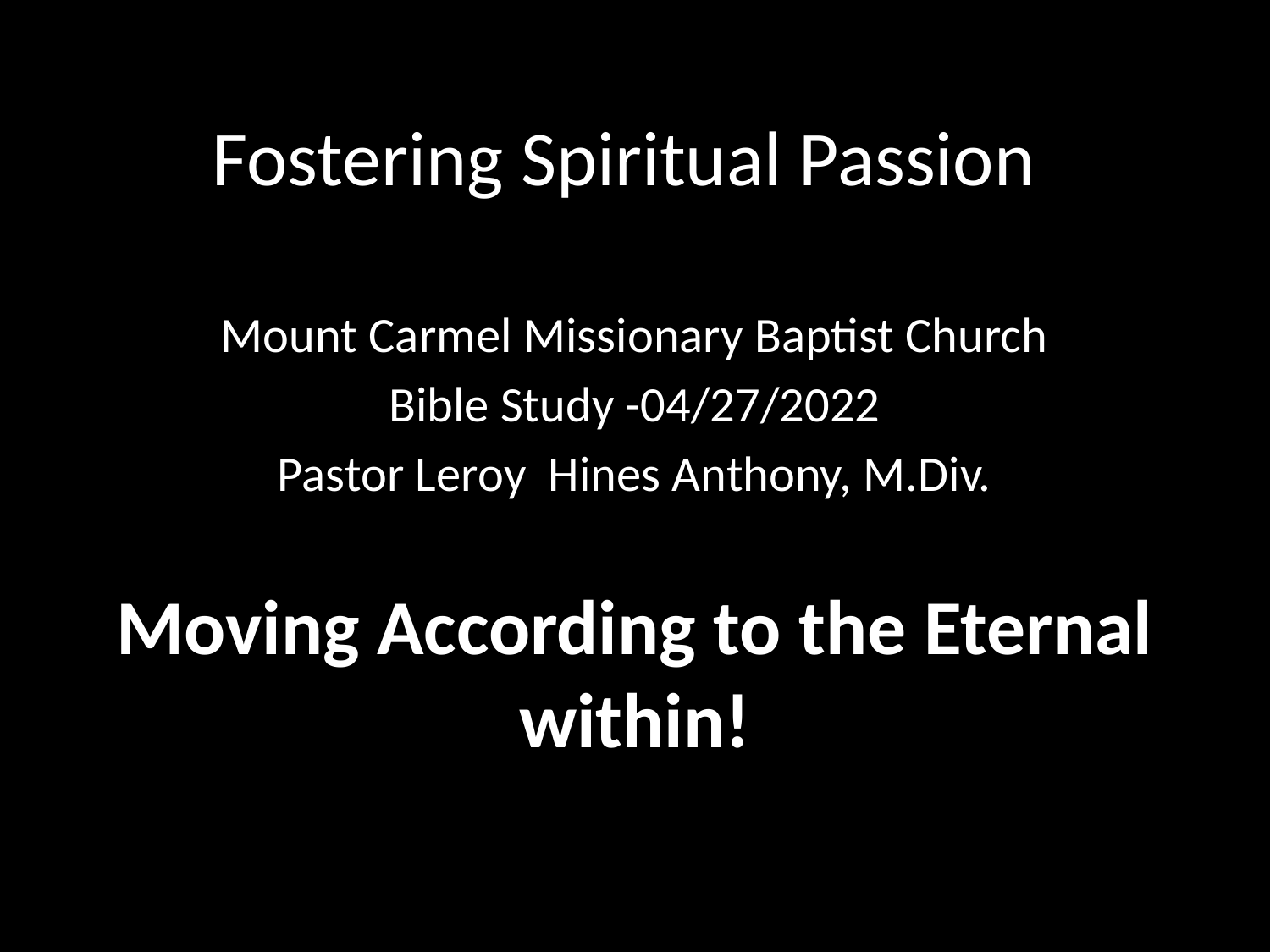

# Fostering Spiritual Passion
Mount Carmel Missionary Baptist Church
Bible Study -04/27/2022
Pastor Leroy  Hines Anthony, M.Div.
Moving According to the Eternal within!